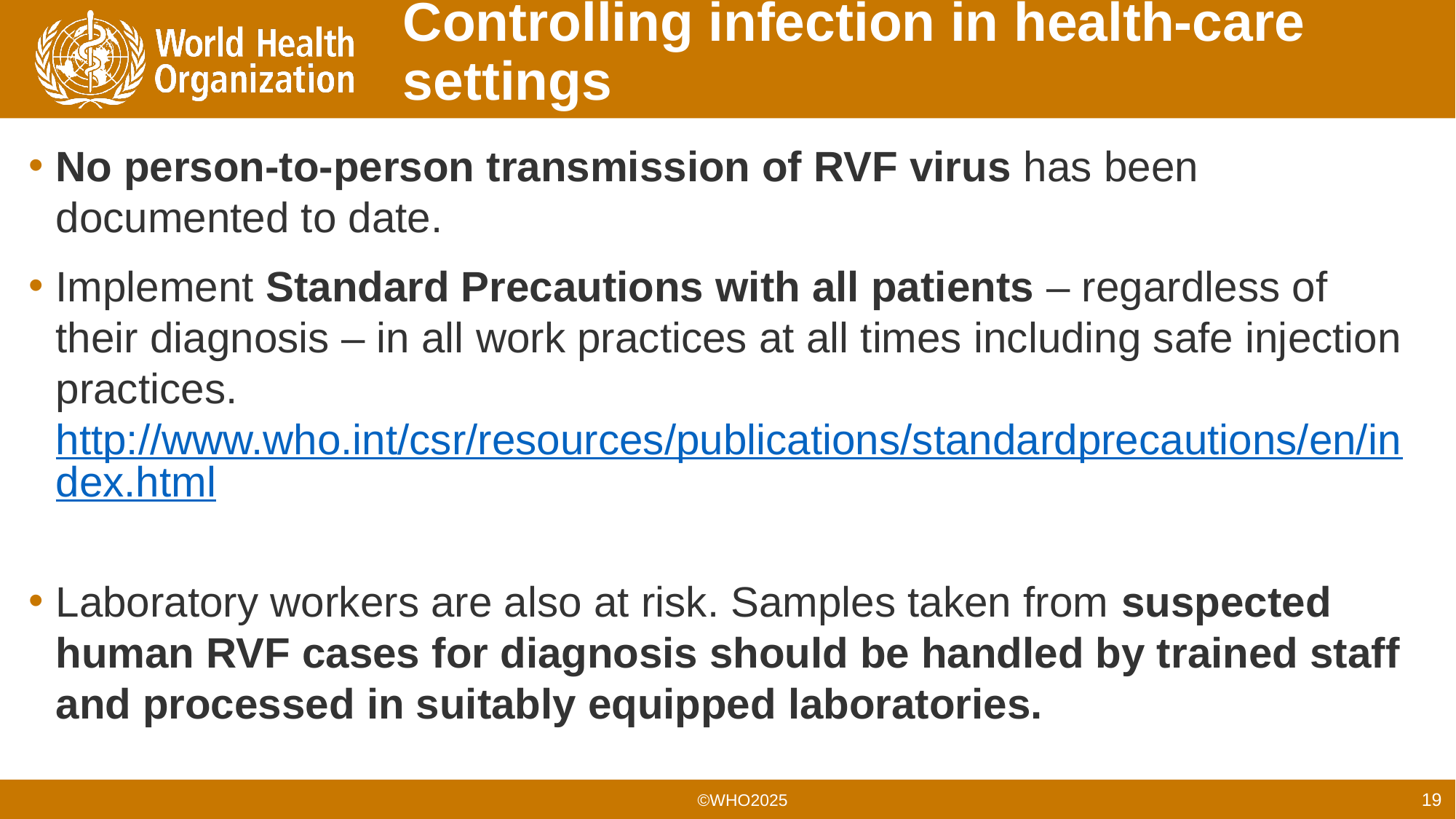

# Controlling infection in health-care settings
No person-to-person transmission of RVF virus has been documented to date.
Implement Standard Precautions with all patients – regardless of their diagnosis – in all work practices at all times including safe injection practices. http://www.who.int/csr/resources/publications/standardprecautions/en/index.html
Laboratory workers are also at risk. Samples taken from suspected human RVF cases for diagnosis should be handled by trained staff and processed in suitably equipped laboratories.